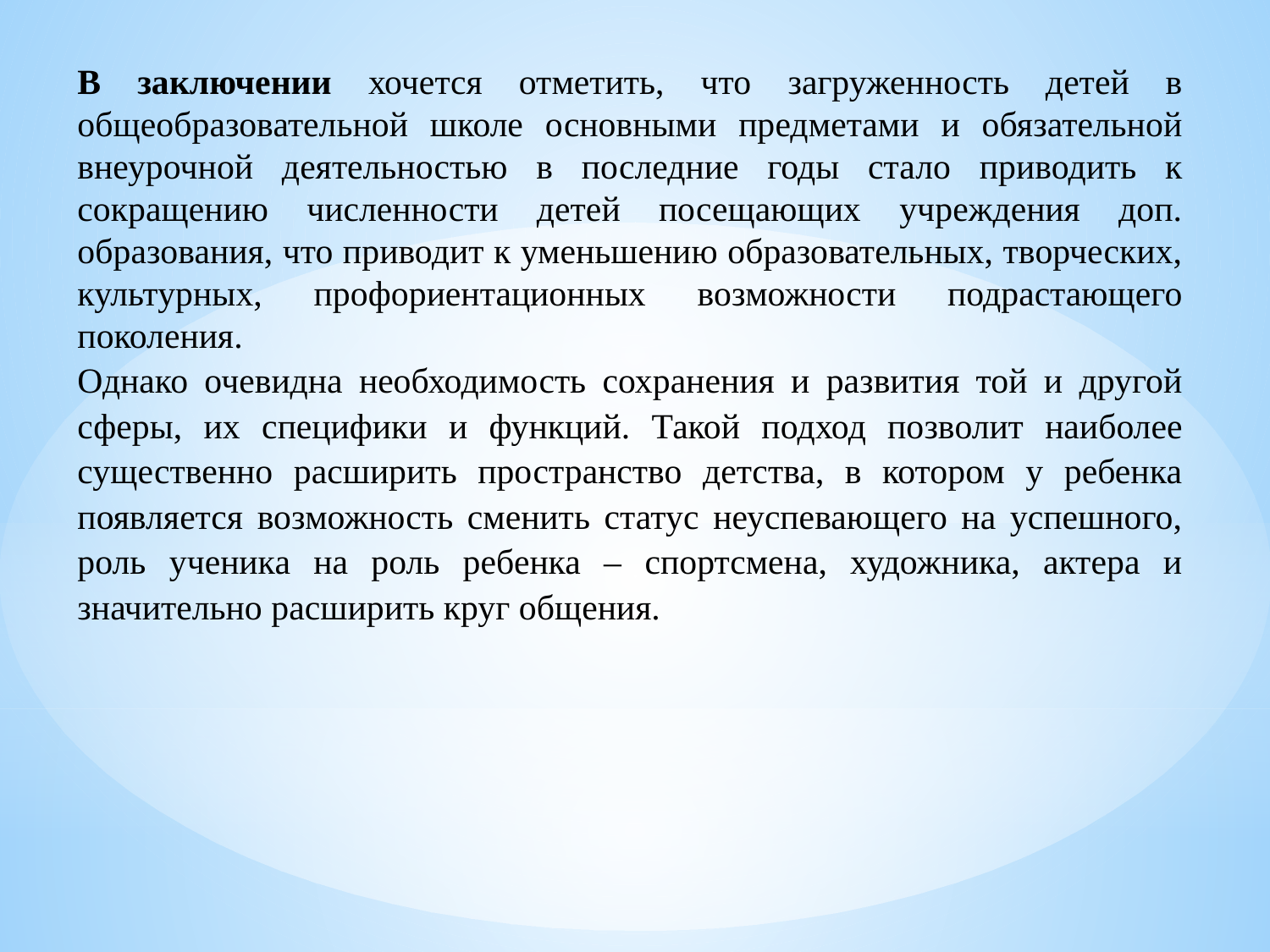

В заключении хочется отметить, что загруженность детей в общеобразовательной школе основными предметами и обязательной внеурочной деятельностью в последние годы стало приводить к сокращению численности детей посещающих учреждения доп. образования, что приводит к уменьшению образовательных, творческих, культурных, профориентационных возможности подрастающего поколения.
Однако очевидна необходимость сохранения и развития той и другой сферы, их специфики и функций. Такой подход позволит наиболее существенно расширить пространство детства, в котором у ребенка появляется возможность сменить статус неуспевающего на успешного, роль ученика на роль ребенка – спортсмена, художника, актера и значительно расширить круг общения.